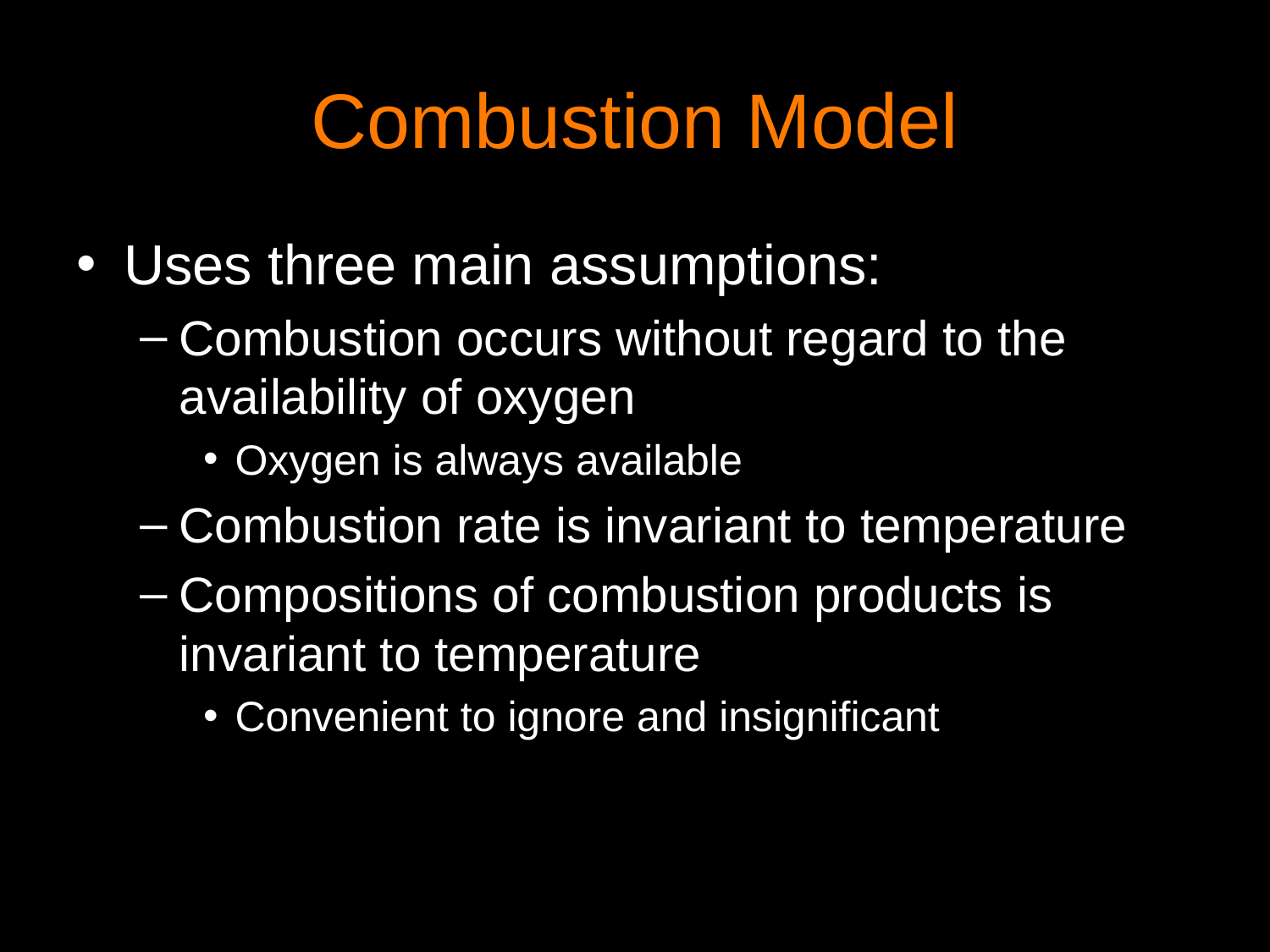

# Combustion Model
Uses three main assumptions:
Combustion occurs without regard to the availability of oxygen
Oxygen is always available
Combustion rate is invariant to temperature
Compositions of combustion products is invariant to temperature
Convenient to ignore and insignificant